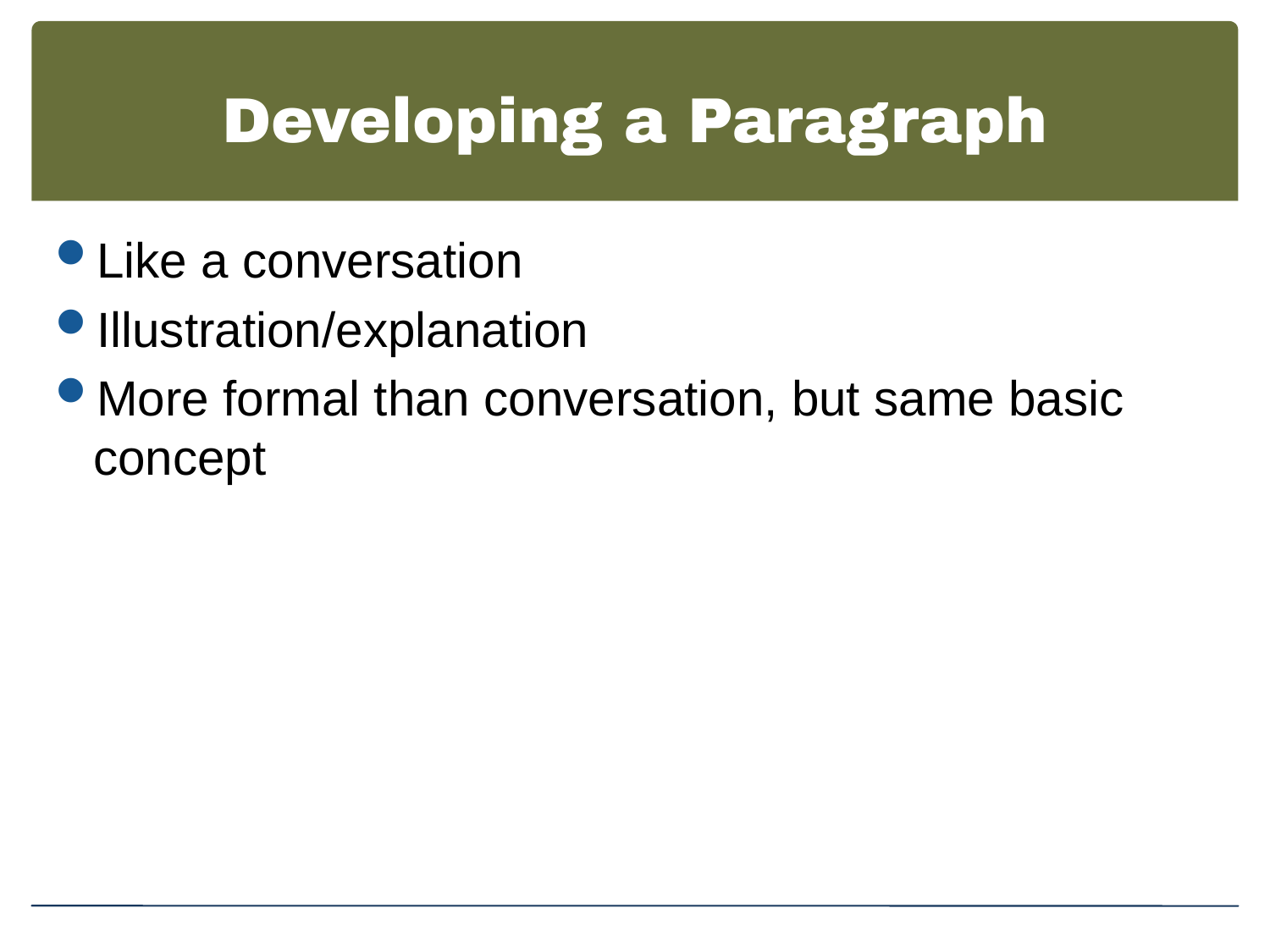

# Developing a Paragraph
Like a conversation
Illustration/explanation
More formal than conversation, but same basic concept